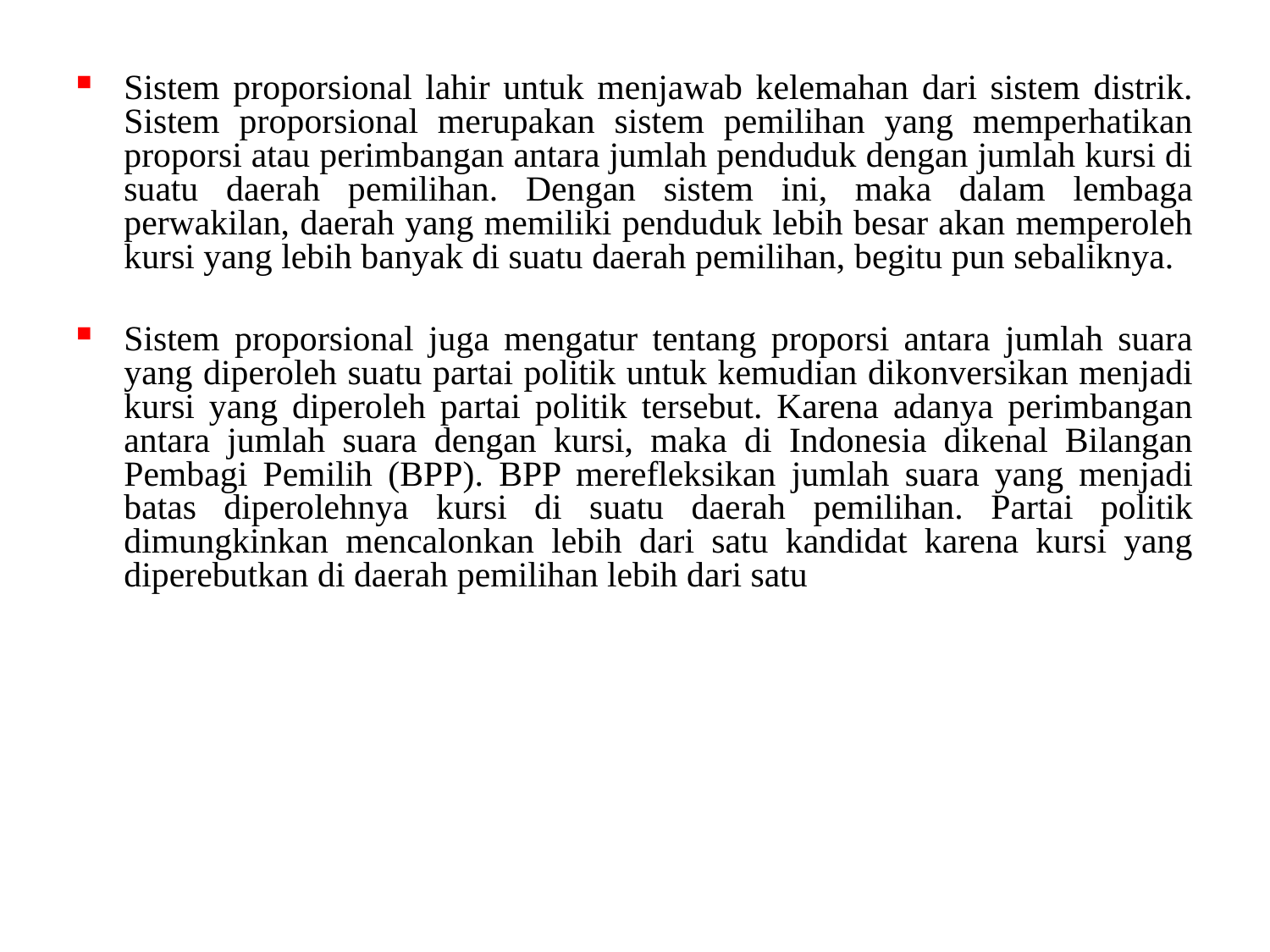

Sistem proporsional lahir untuk menjawab kelemahan dari sistem distrik. Sistem proporsional merupakan sistem pemilihan yang memperhatikan proporsi atau perimbangan antara jumlah penduduk dengan jumlah kursi di suatu daerah pemilihan. Dengan sistem ini, maka dalam lembaga perwakilan, daerah yang memiliki penduduk lebih besar akan memperoleh kursi yang lebih banyak di suatu daerah pemilihan, begitu pun sebaliknya.

Sistem proporsional juga mengatur tentang proporsi antara jumlah suara yang diperoleh suatu partai politik untuk kemudian dikonversikan menjadi kursi yang diperoleh partai politik tersebut. Karena adanya perimbangan antara jumlah suara dengan kursi, maka di Indonesia dikenal Bilangan Pembagi Pemilih (BPP). BPP merefleksikan jumlah suara yang menjadi batas diperolehnya kursi di suatu daerah pemilihan. Partai politik dimungkinkan mencalonkan lebih dari satu kandidat karena kursi yang diperebutkan di daerah pemilihan lebih dari satu